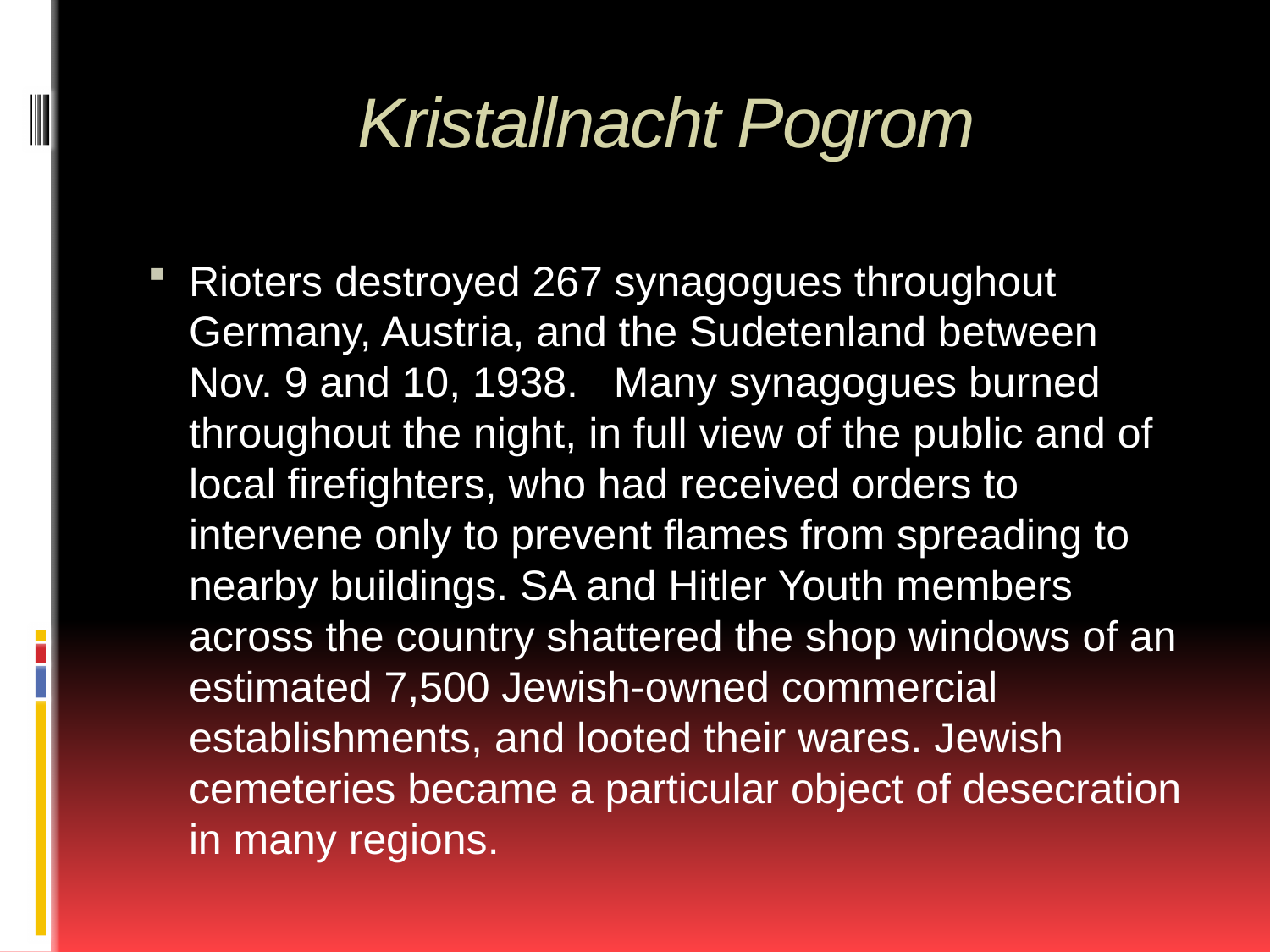

# Kristallnacht Pogrom
Rioters destroyed 267 synagogues throughout Germany, Austria, and the Sudetenland between Nov. 9 and 10, 1938.   Many synagogues burned throughout the night, in full view of the public and of local firefighters, who had received orders to intervene only to prevent flames from spreading to nearby buildings. SA and Hitler Youth members across the country shattered the shop windows of an estimated 7,500 Jewish-owned commercial establishments, and looted their wares. Jewish cemeteries became a particular object of desecration in many regions.